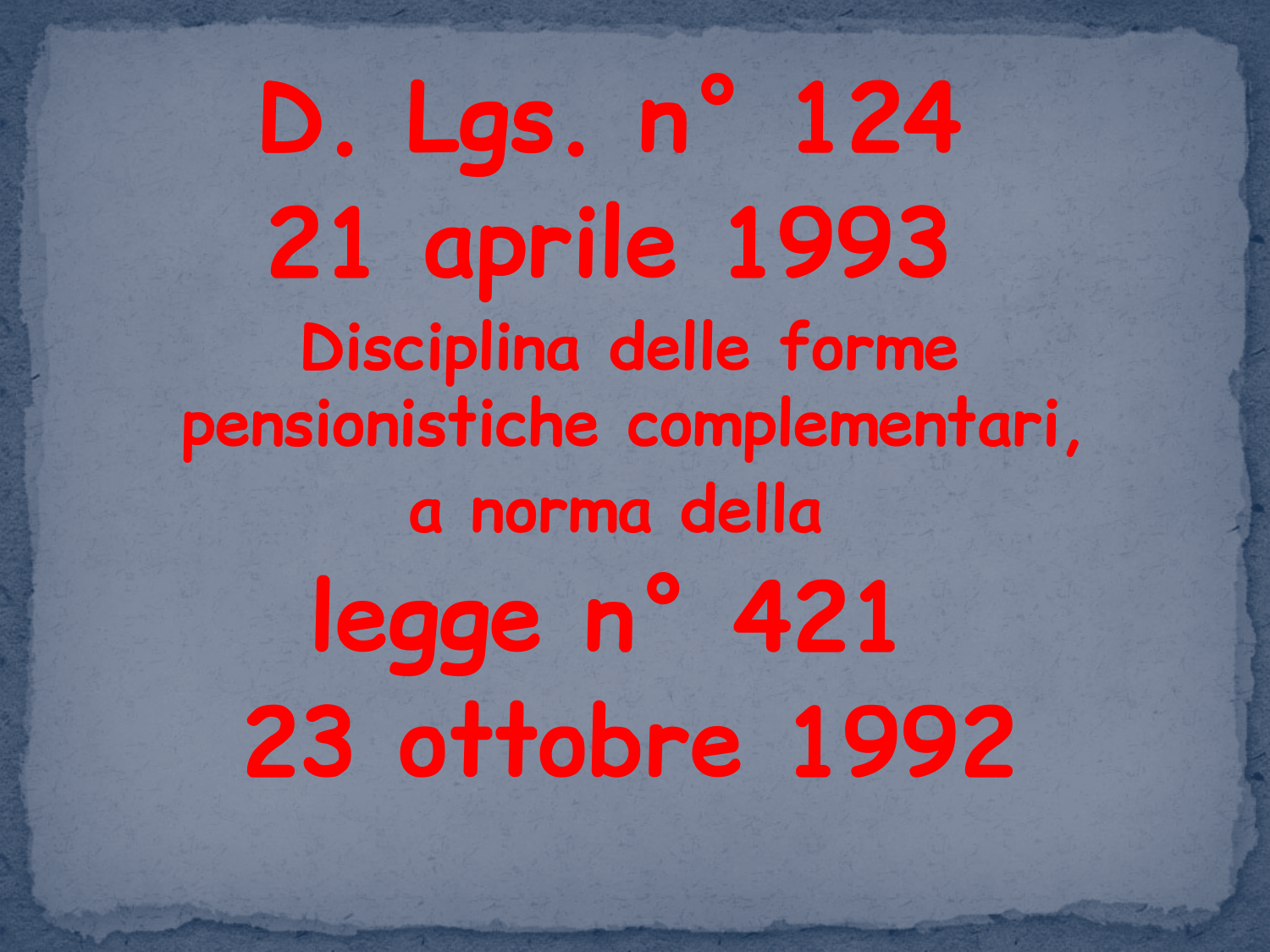

#
D. Lgs. n° 124
21 aprile 1993
Disciplina delle forme pensionistiche complementari,
a norma della
legge n° 421
23 ottobre 1992